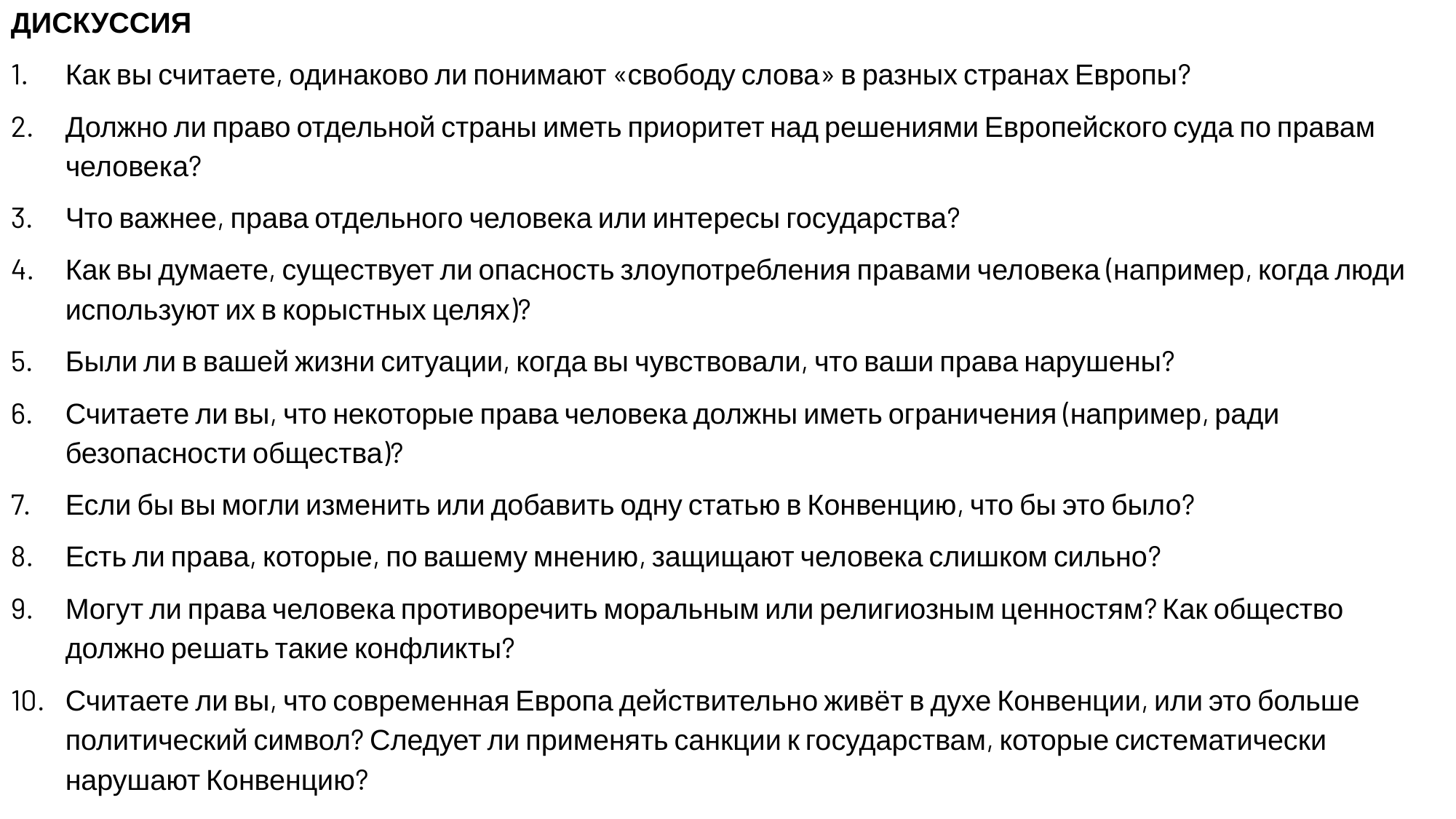

ДИСКУССИЯ
Как вы считаете, одинаково ли понимают «свободу слова» в разных странах Европы?
Должно ли право отдельной страны иметь приоритет над решениями Европейского суда по правам человека?
Что важнее, права отдельного человека или интересы государства?
Как вы думаете, существует ли опасность злоупотребления правами человека (например, когда люди используют их в корыстных целях)?
Были ли в вашей жизни ситуации, когда вы чувствовали, что ваши права нарушены?
Считаете ли вы, что некоторые права человека должны иметь ограничения (например, ради безопасности общества)?
Если бы вы могли изменить или добавить одну статью в Конвенцию, что бы это было?
Есть ли права, которые, по вашему мнению, защищают человека слишком сильно?
Могут ли права человека противоречить моральным или религиозным ценностям? Как общество должно решать такие конфликты?
Считаете ли вы, что современная Европа действительно живёт в духе Конвенции, или это больше политический символ? Следует ли применять санкции к государствам, которые систематически нарушают Конвенцию?